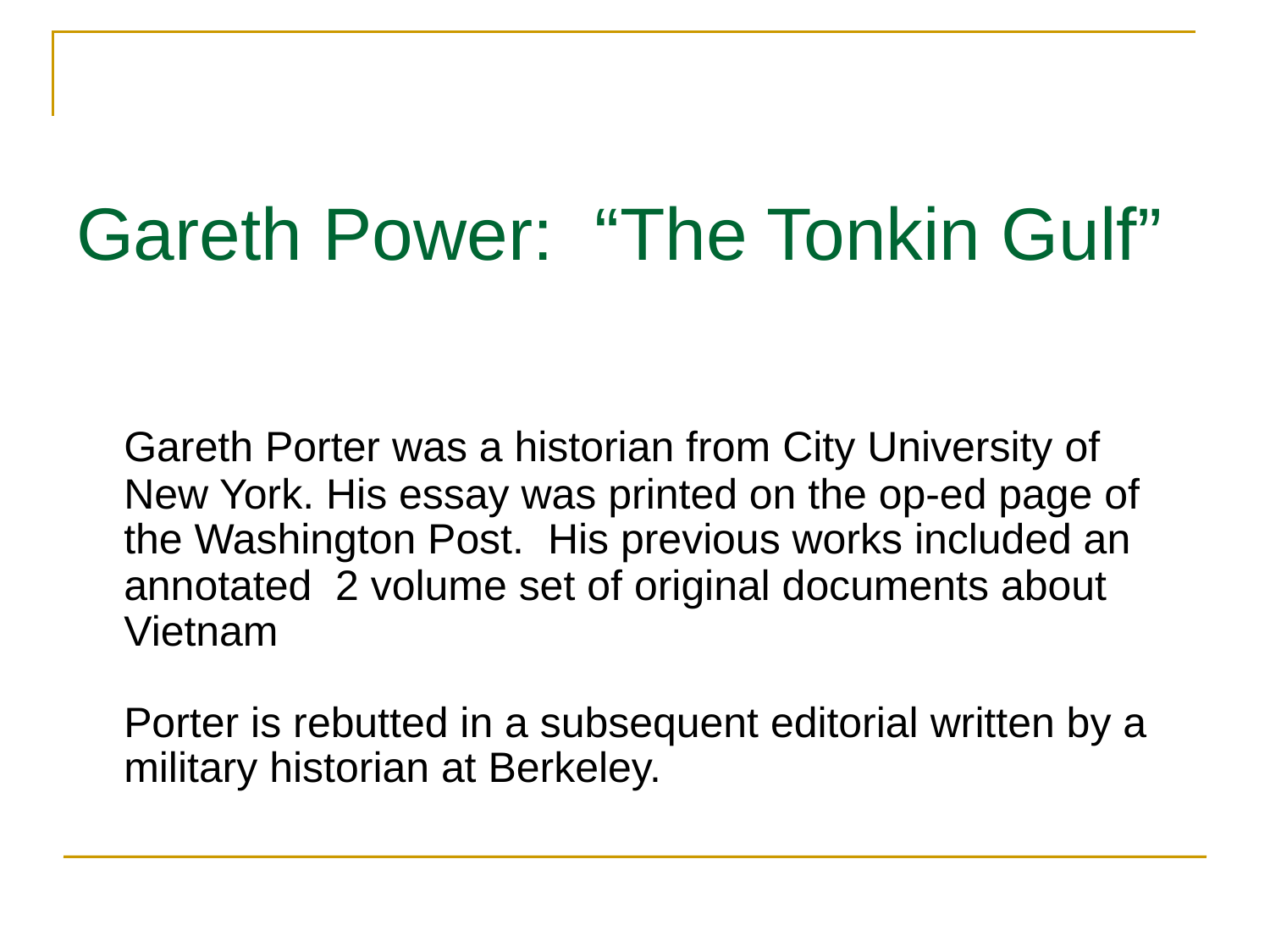

# Gareth Power:  “The Tonkin Gulf”
	Gareth Porter was a historian from City University of New York. His essay was printed on the op-ed page of the Washington Post.  His previous works included an annotated  2 volume set of original documents about Vietnam

	Porter is rebutted in a subsequent editorial written by a military historian at Berkeley.